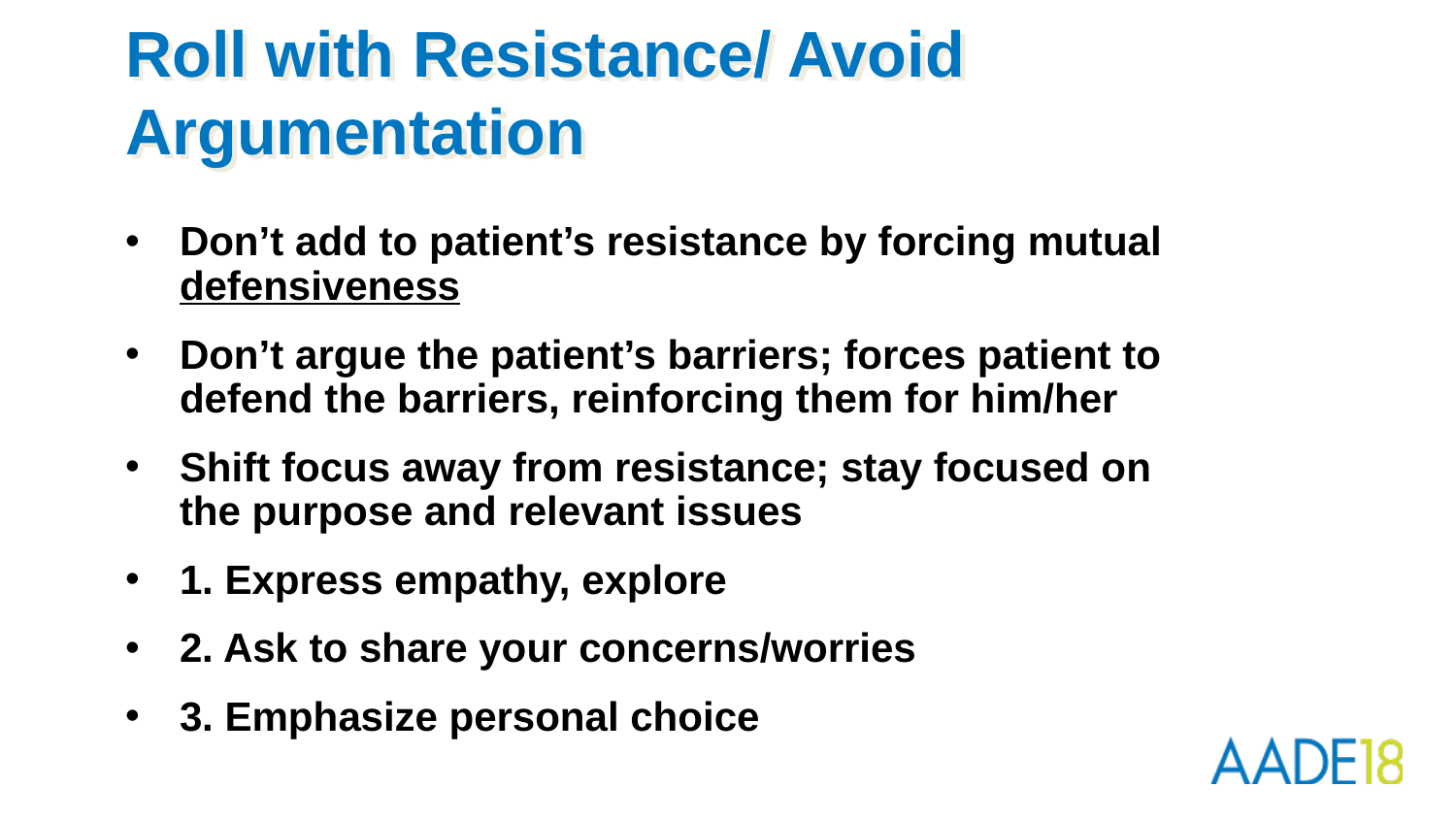

# Roll with Resistance/ Avoid Argumentation
Don’t add to patient’s resistance by forcing mutual defensiveness
Don’t argue the patient’s barriers; forces patient to defend the barriers, reinforcing them for him/her
Shift focus away from resistance; stay focused on the purpose and relevant issues
1. Express empathy, explore
2. Ask to share your concerns/worries
3. Emphasize personal choice